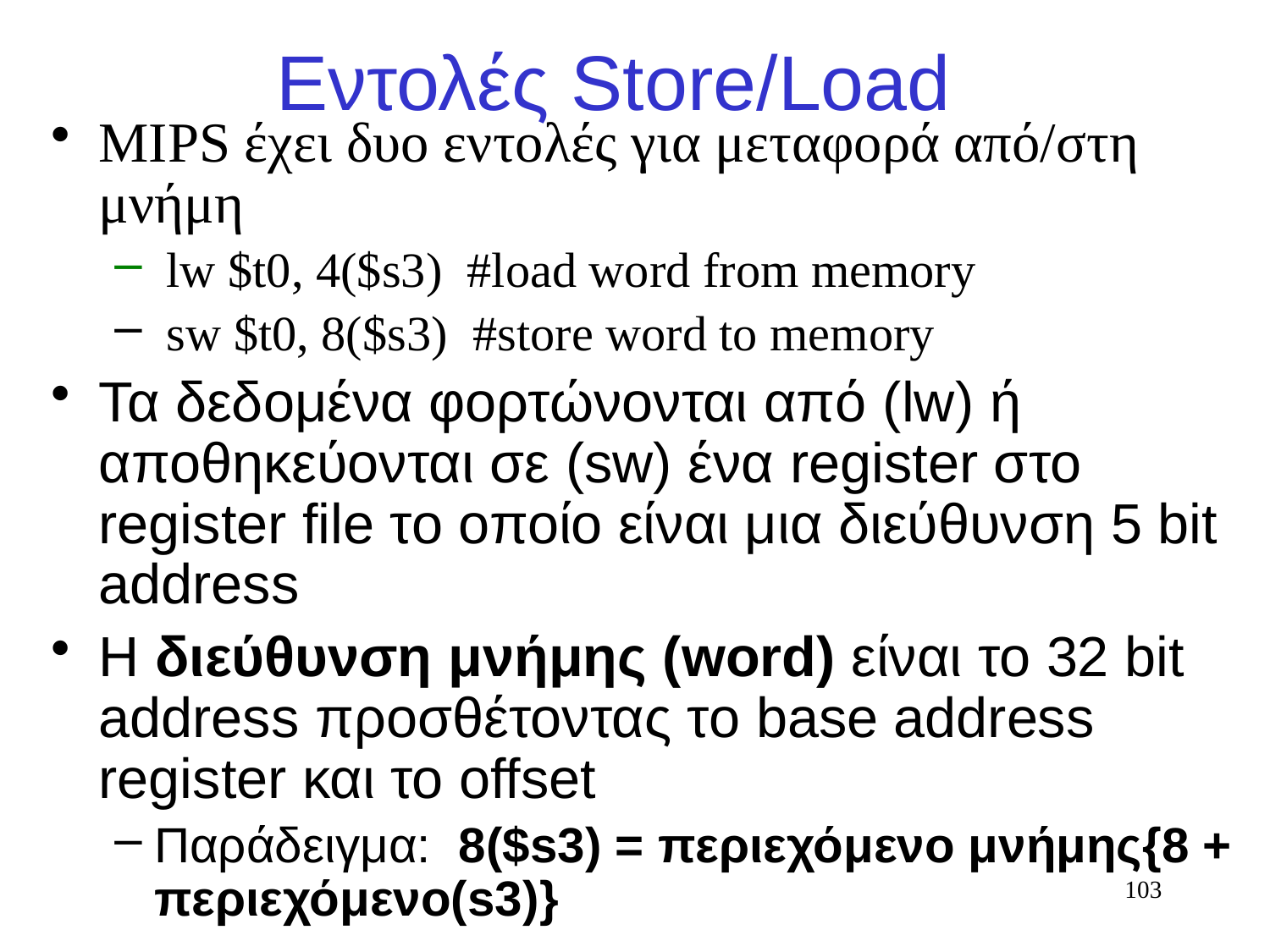

# Εντολές Store/Load
MIPS έχει δυο εντολές για μεταφορά από/στη μνήμη
 lw $t0, 4($s3)  #load word from memory
 sw $t0, 8($s3)  #store word to memory
Τα δεδομένα φορτώνονται από (lw) ή αποθηκεύονται σε (sw) ένα register στο register file το οποίο είναι μια διεύθυνση 5 bit address
Η διεύθυνση μνήμης (word) είναι το 32 bit address προσθέτοντας το base address register και το offset
Παράδειγμα:  8($s3) = περιεχόμενο μνήμης{8 + περιεχόμενο(s3)}
103